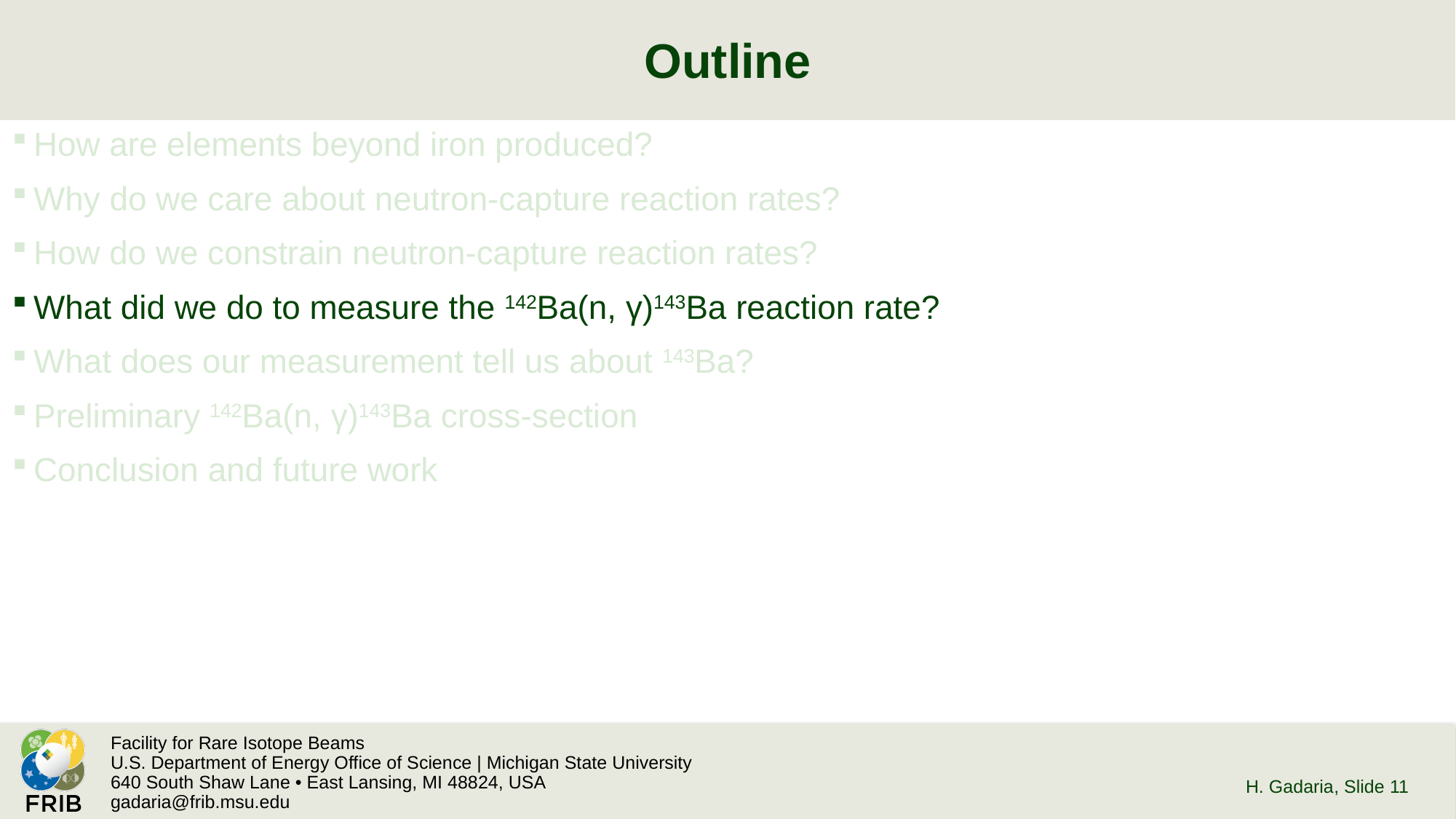

# Outline
How are elements beyond iron produced?
Why do we care about neutron-capture reaction rates?
How do we constrain neutron-capture reaction rates?
What did we do to measure the 142Ba(n, γ)143Ba reaction rate?
What does our measurement tell us about 143Ba?
Preliminary 142Ba(n, γ)143Ba cross-section
Conclusion and future work

H. Gadaria
, Slide 11